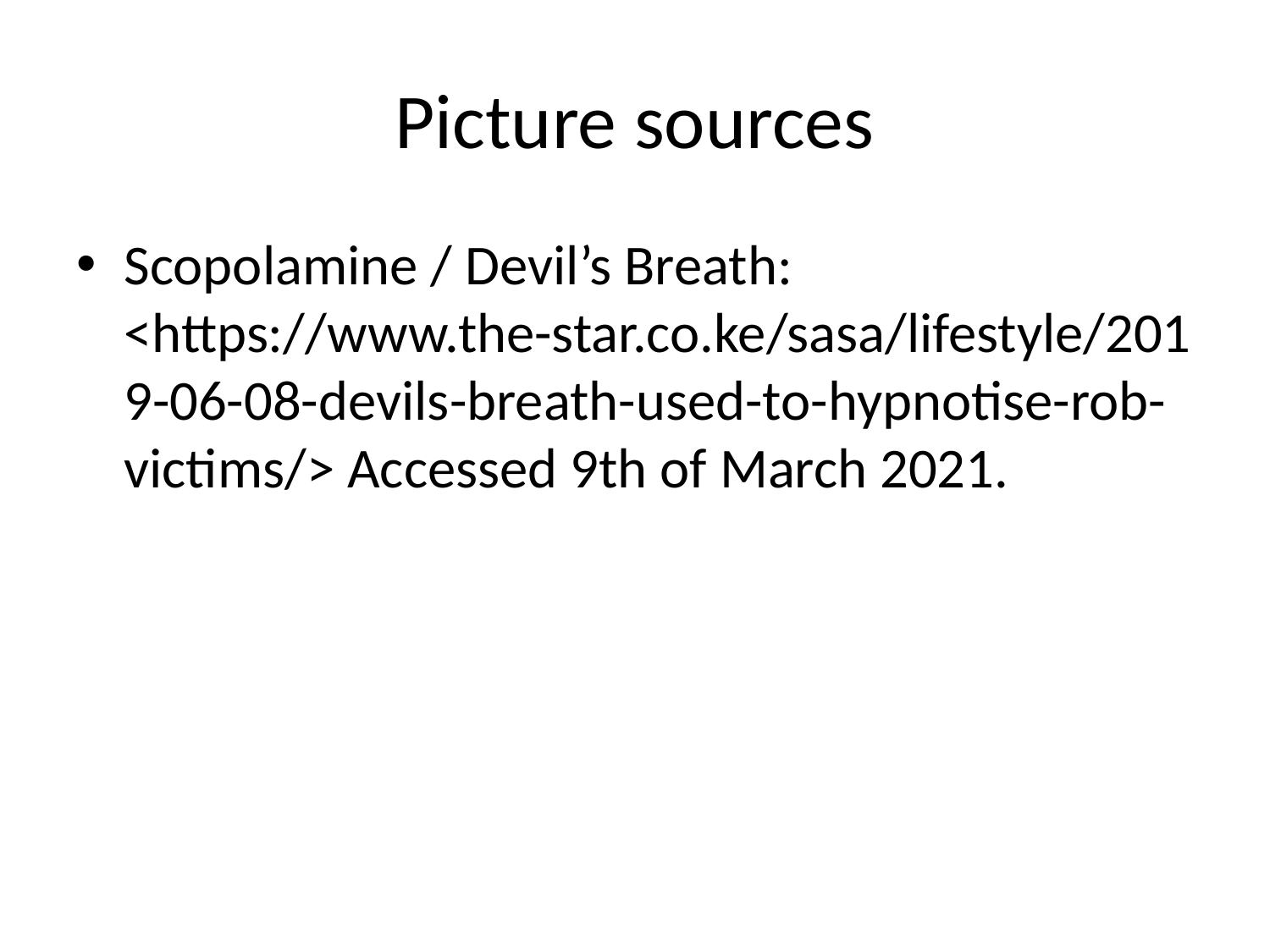

# Picture sources
Scopolamine / Devil’s Breath: <https://www.the-star.co.ke/sasa/lifestyle/2019-06-08-devils-breath-used-to-hypnotise-rob-victims/> Accessed 9th of March 2021.